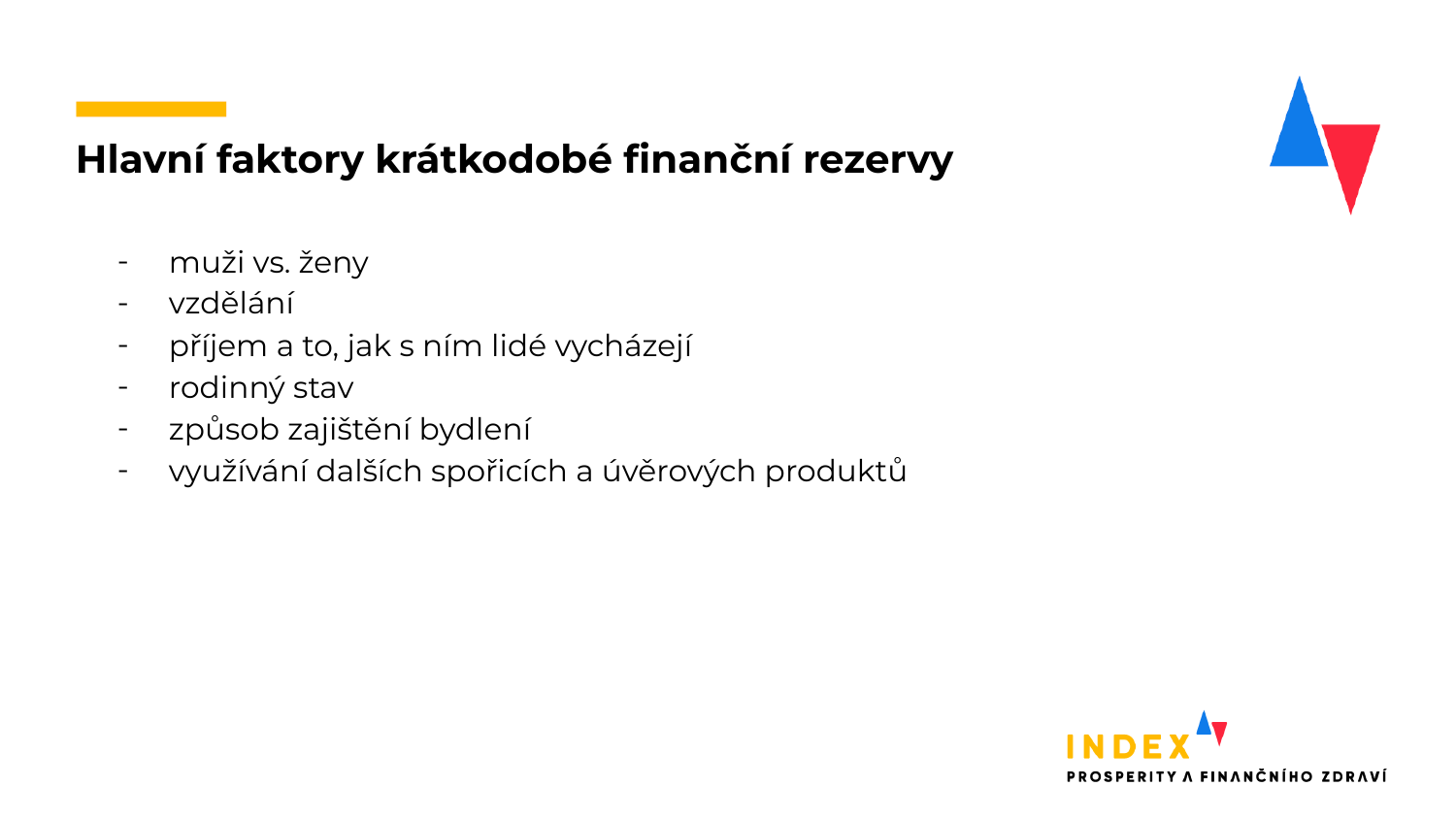

Hlavní faktory krátkodobé finanční rezervy
# muži vs. ženy
vzdělání
příjem a to, jak s ním lidé vycházejí
rodinný stav
způsob zajištění bydlení
využívání dalších spořicích a úvěrových produktů